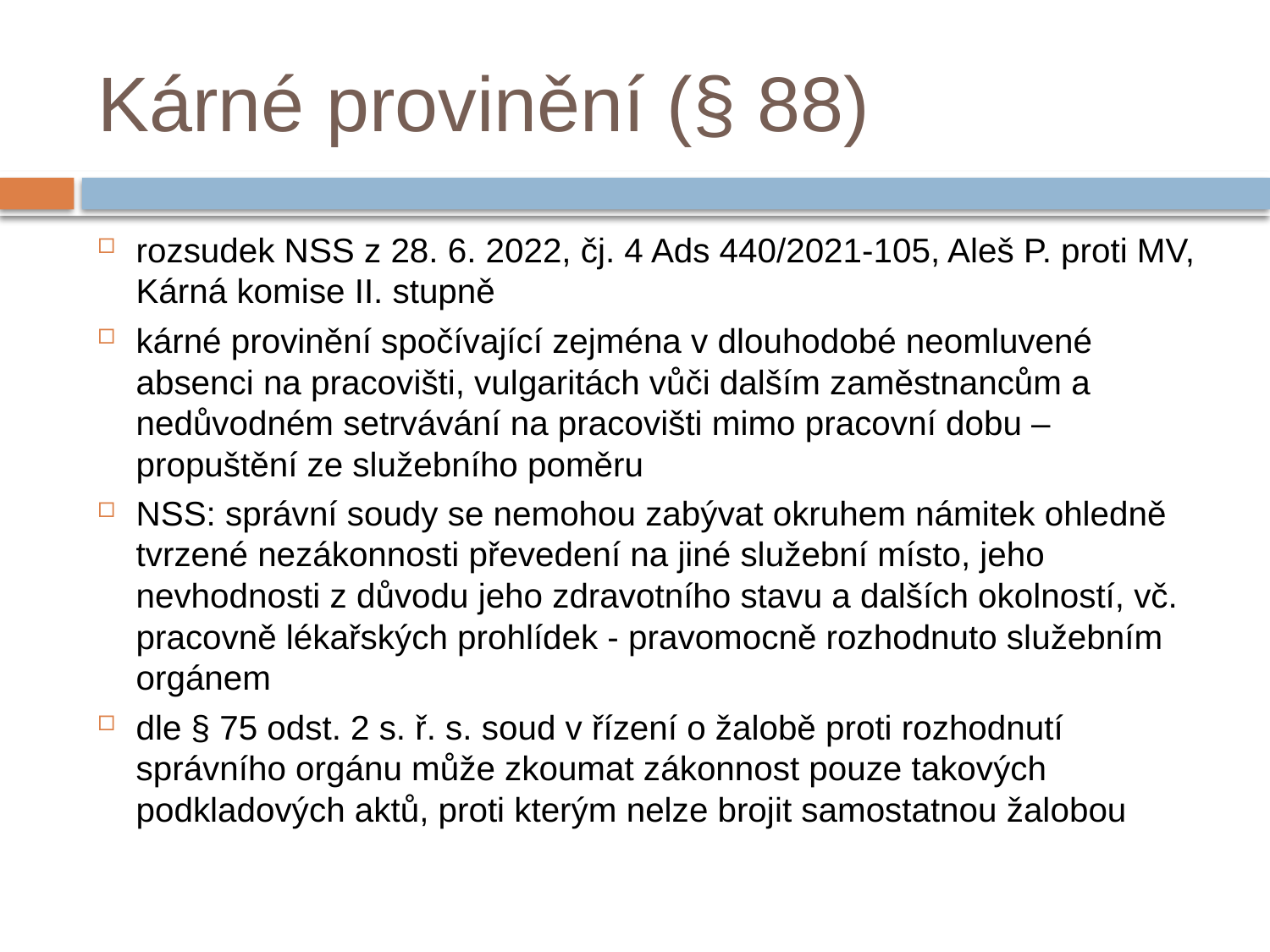

# Kárné provinění (§ 88)
rozsudek NSS z 28. 6. 2022, čj. 4 Ads 440/2021-105, Aleš P. proti MV, Kárná komise II. stupně
kárné provinění spočívající zejména v dlouhodobé neomluvené absenci na pracovišti, vulgaritách vůči dalším zaměstnancům a nedůvodném setrvávání na pracovišti mimo pracovní dobu – propuštění ze služebního poměru
NSS: správní soudy se nemohou zabývat okruhem námitek ohledně tvrzené nezákonnosti převedení na jiné služební místo, jeho nevhodnosti z důvodu jeho zdravotního stavu a dalších okolností, vč. pracovně lékařských prohlídek - pravomocně rozhodnuto služebním orgánem
dle § 75 odst. 2 s. ř. s. soud v řízení o žalobě proti rozhodnutí správního orgánu může zkoumat zákonnost pouze takových podkladových aktů, proti kterým nelze brojit samostatnou žalobou